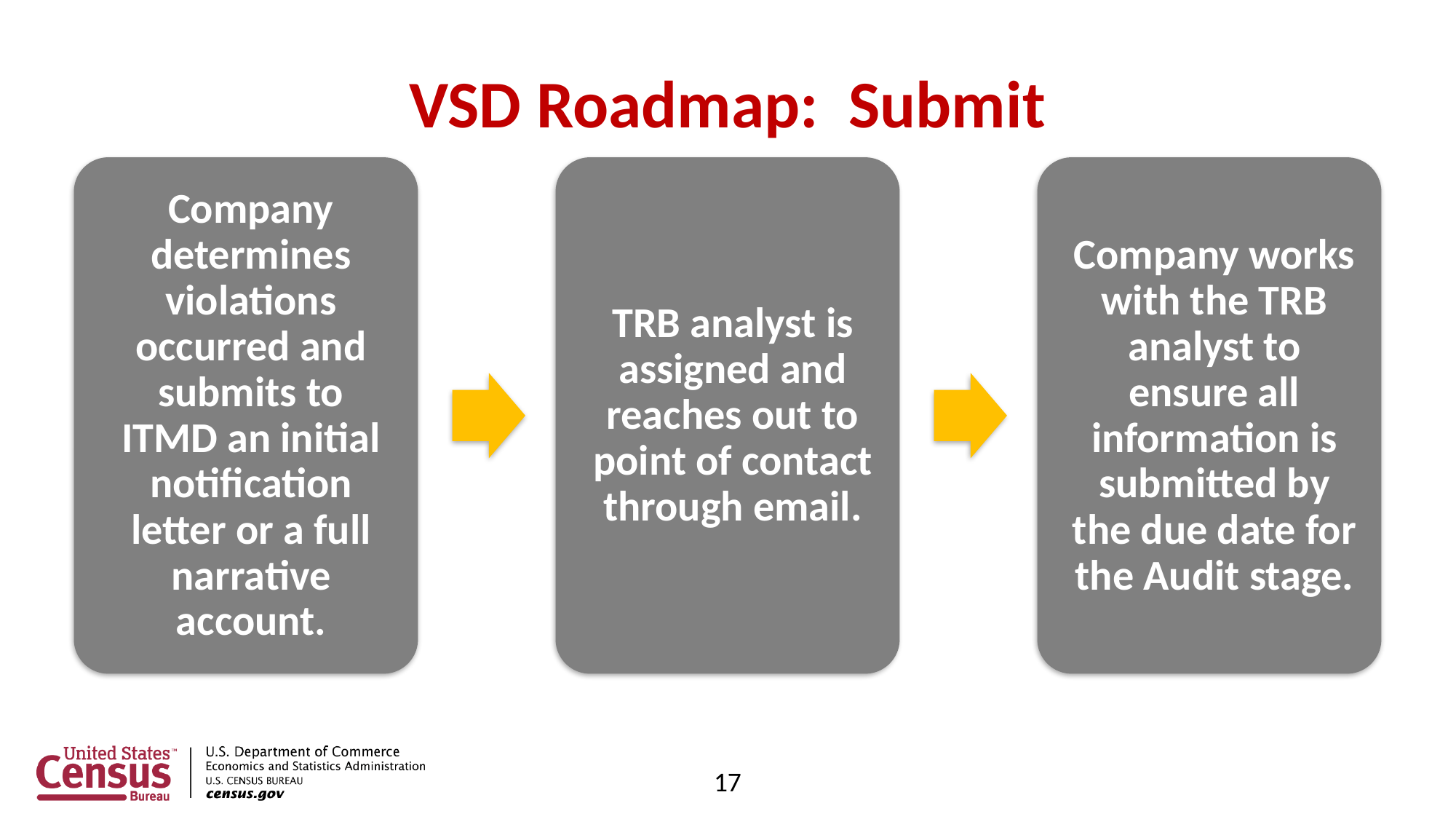

# VSD Roadmap:  Submit
Company determines violations occurred and submits to ITMD an initial notification letter or a full narrative account.

TRB analyst is assigned and reaches out to point of contact through email.

Company works with the TRB analyst to ensure all information is submitted by the due date for the Audit stage.
17